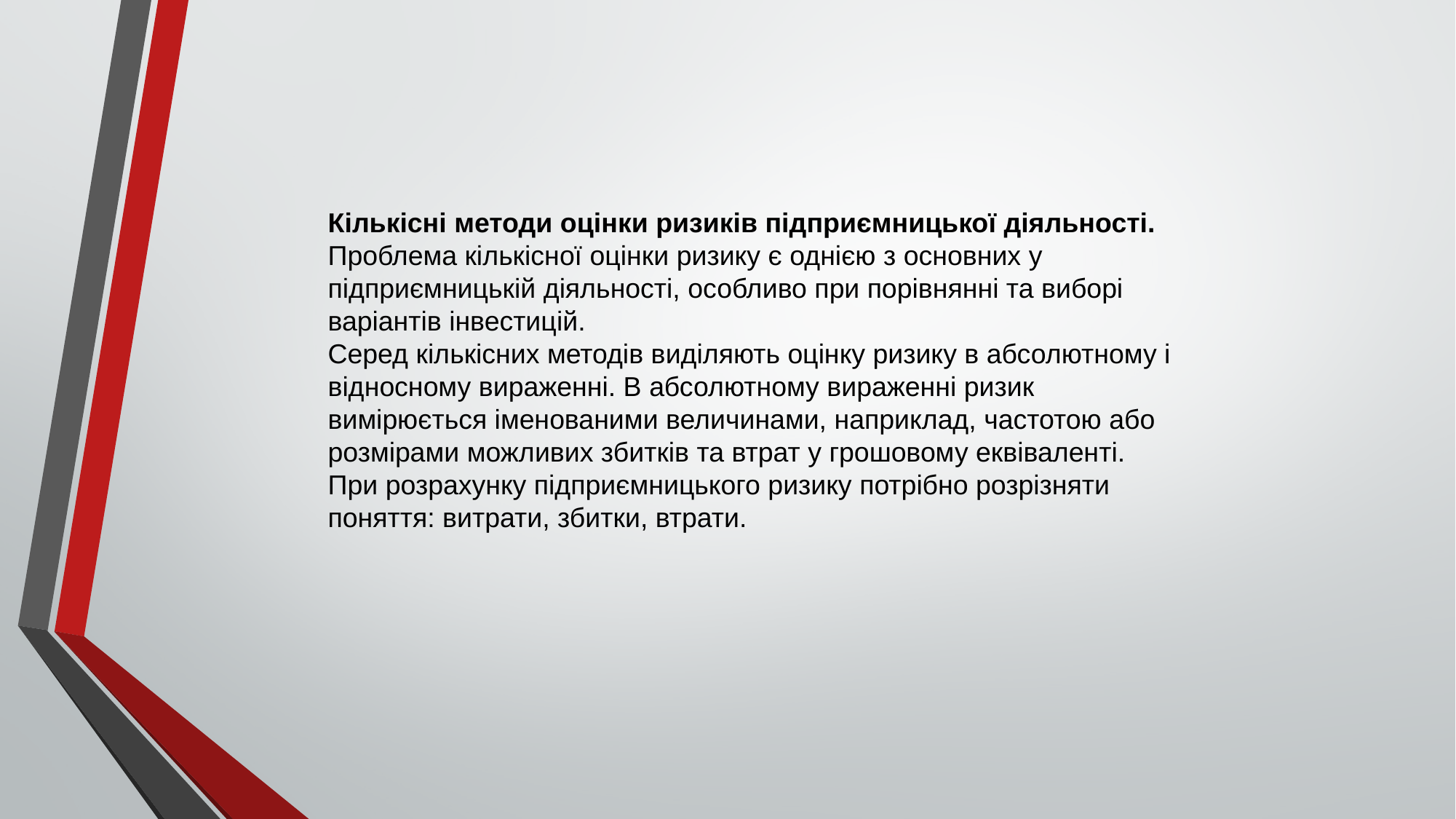

Кількісні методи оцінки ризиків підприємницької діяльності. Проблема кількісної оцінки ризику є однією з основних у підприємницькій діяльності, особливо при порівнянні та виборі варіантів інвестицій.
Серед кількісних методів виділяють оцінку ризику в абсолютному і відносному вираженні. В абсолютному вираженні ризик вимірюється іменованими величинами, наприклад, частотою або розмірами можливих збитків та втрат у грошовому еквіваленті.
При розрахунку підприємницького ризику потрібно розрізняти поняття: витрати, збитки, втрати.